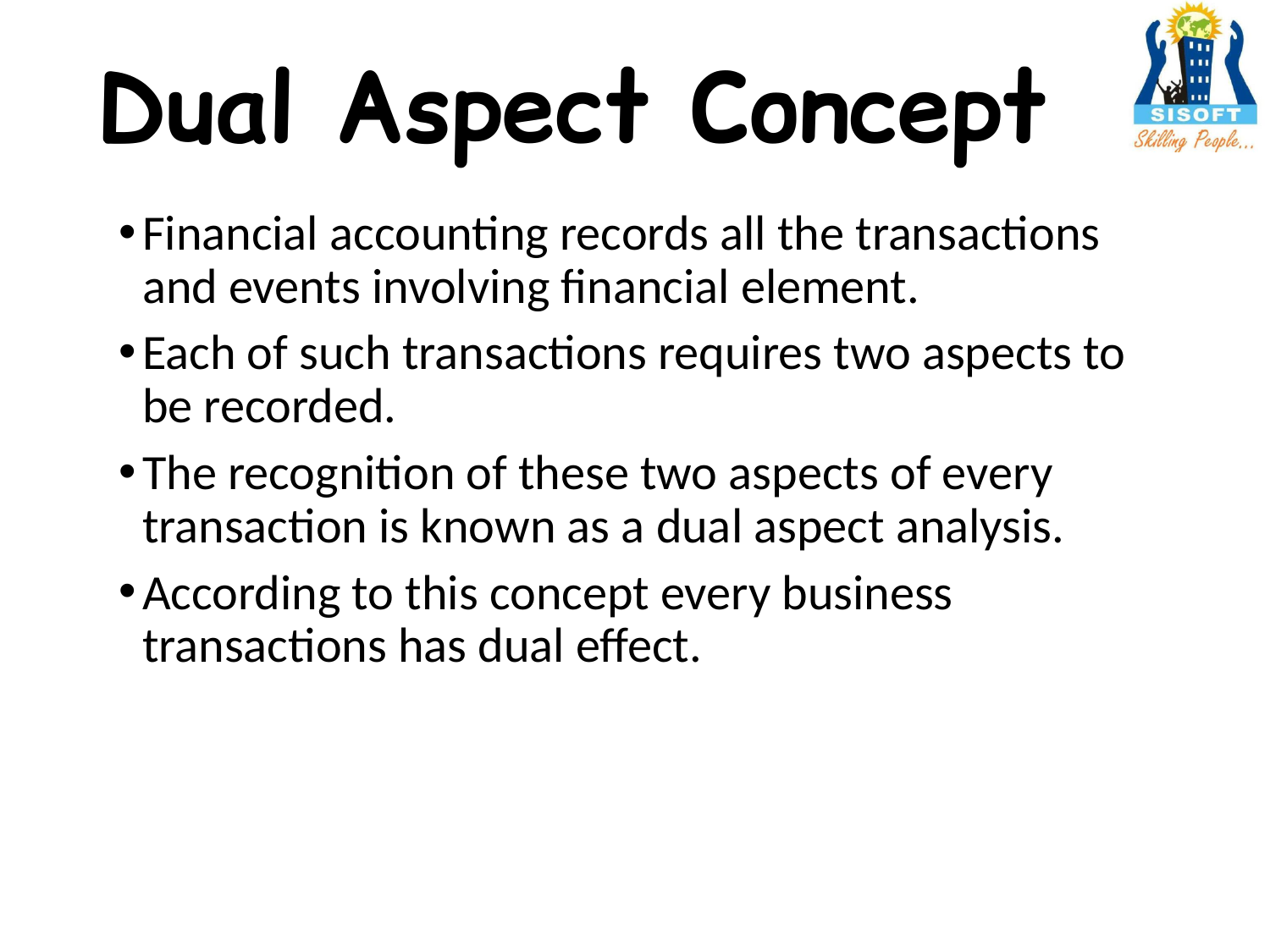

# Dual Aspect Concept
Financial accounting records all the transactions and events involving financial element.
Each of such transactions requires two aspects to be recorded.
The recognition of these two aspects of every transaction is known as a dual aspect analysis.
According to this concept every business transactions has dual effect.